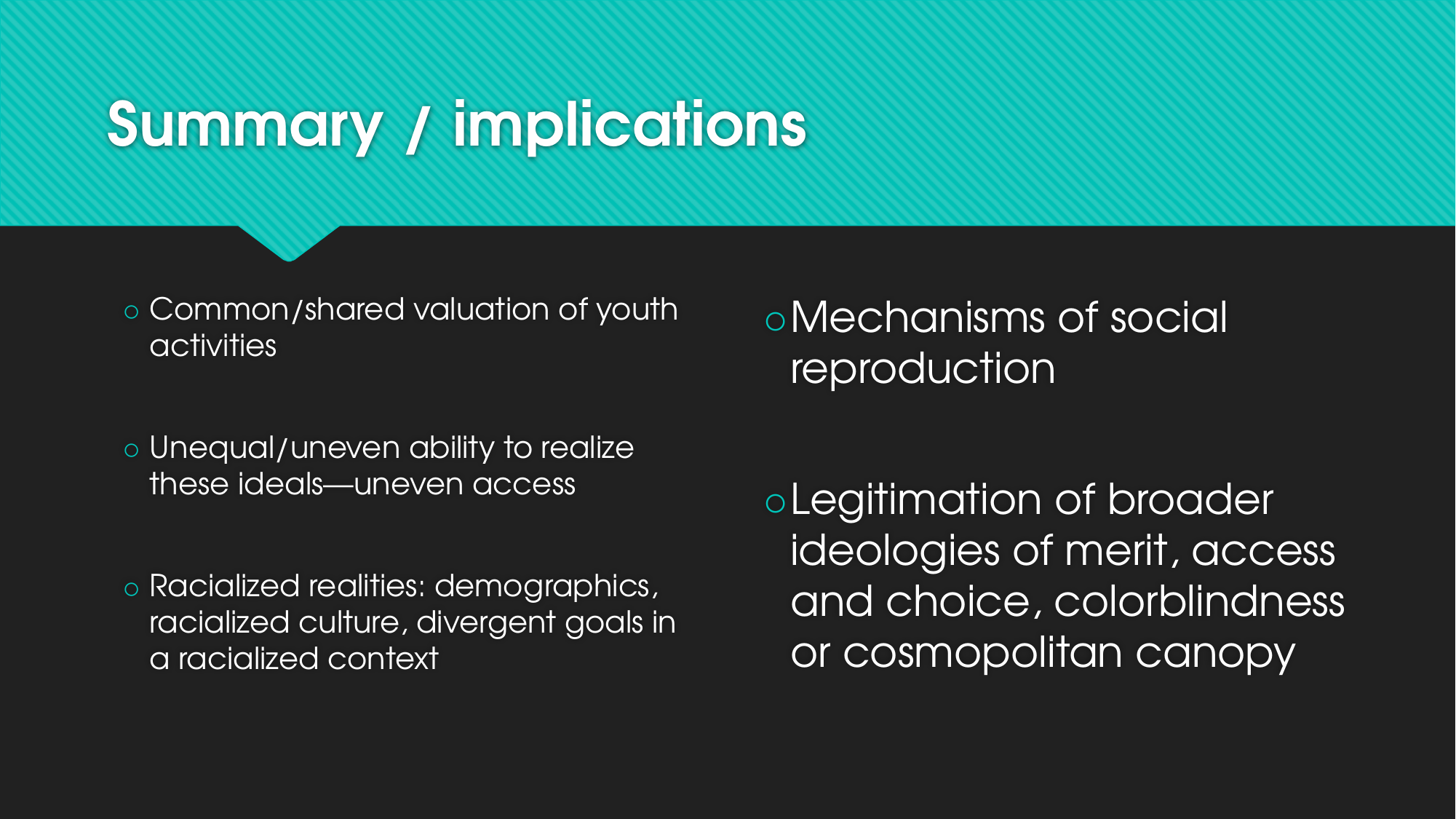

# Summary / implications
Common/shared valuation of youth activities

Unequal/uneven ability to realize these ideals—uneven access

Racialized realities: demographics, racialized culture, divergent goals in a racialized context
Mechanisms of social reproduction

Legitimation of broader ideologies of merit, access and choice, colorblindness or cosmopolitan canopy